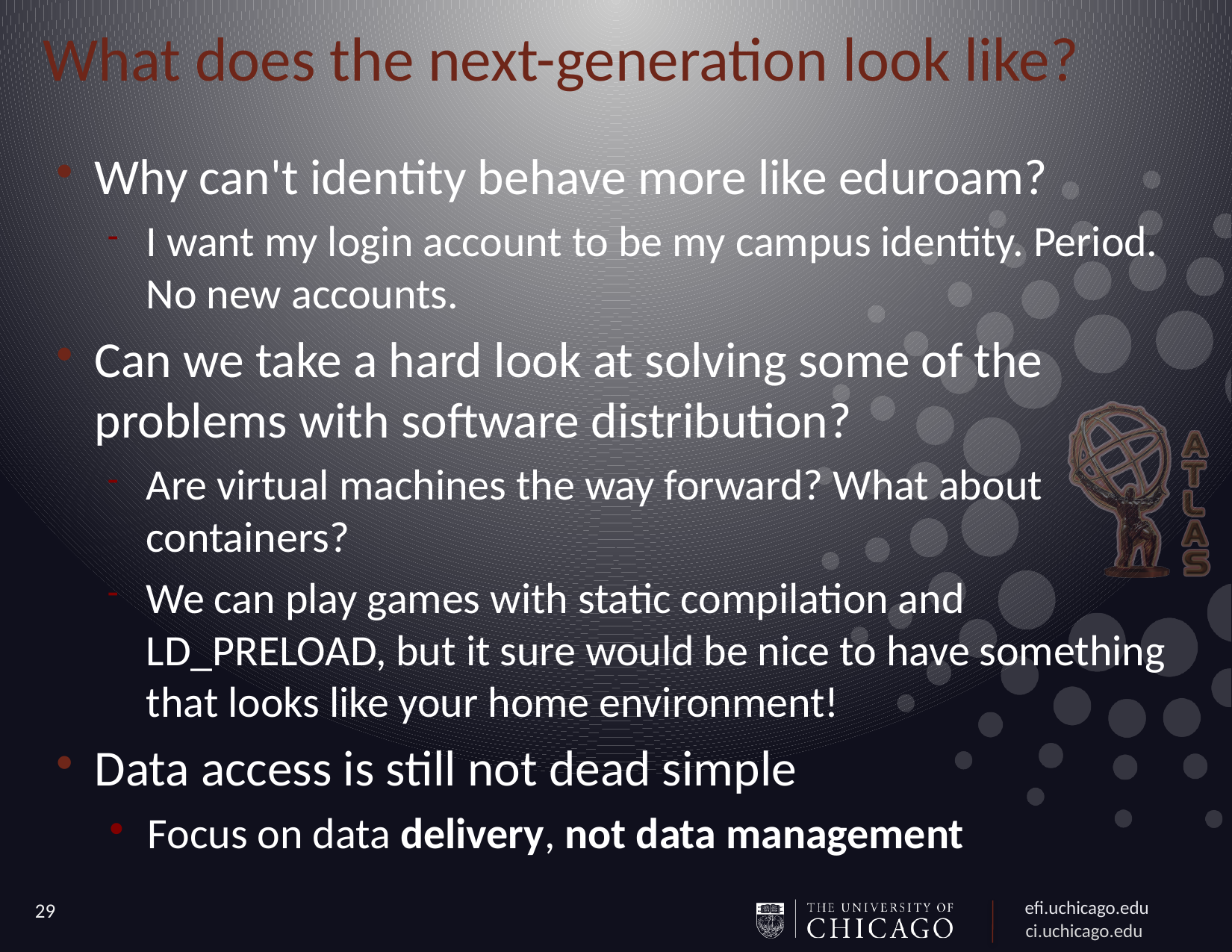

# What does the next-generation look like?
Why can't identity behave more like eduroam?
I want my login account to be my campus identity. Period. No new accounts.
Can we take a hard look at solving some of the problems with software distribution?
Are virtual machines the way forward? What about containers?
We can play games with static compilation and LD_PRELOAD, but it sure would be nice to have something that looks like your home environment!
Data access is still not dead simple
Focus on data delivery, not data management